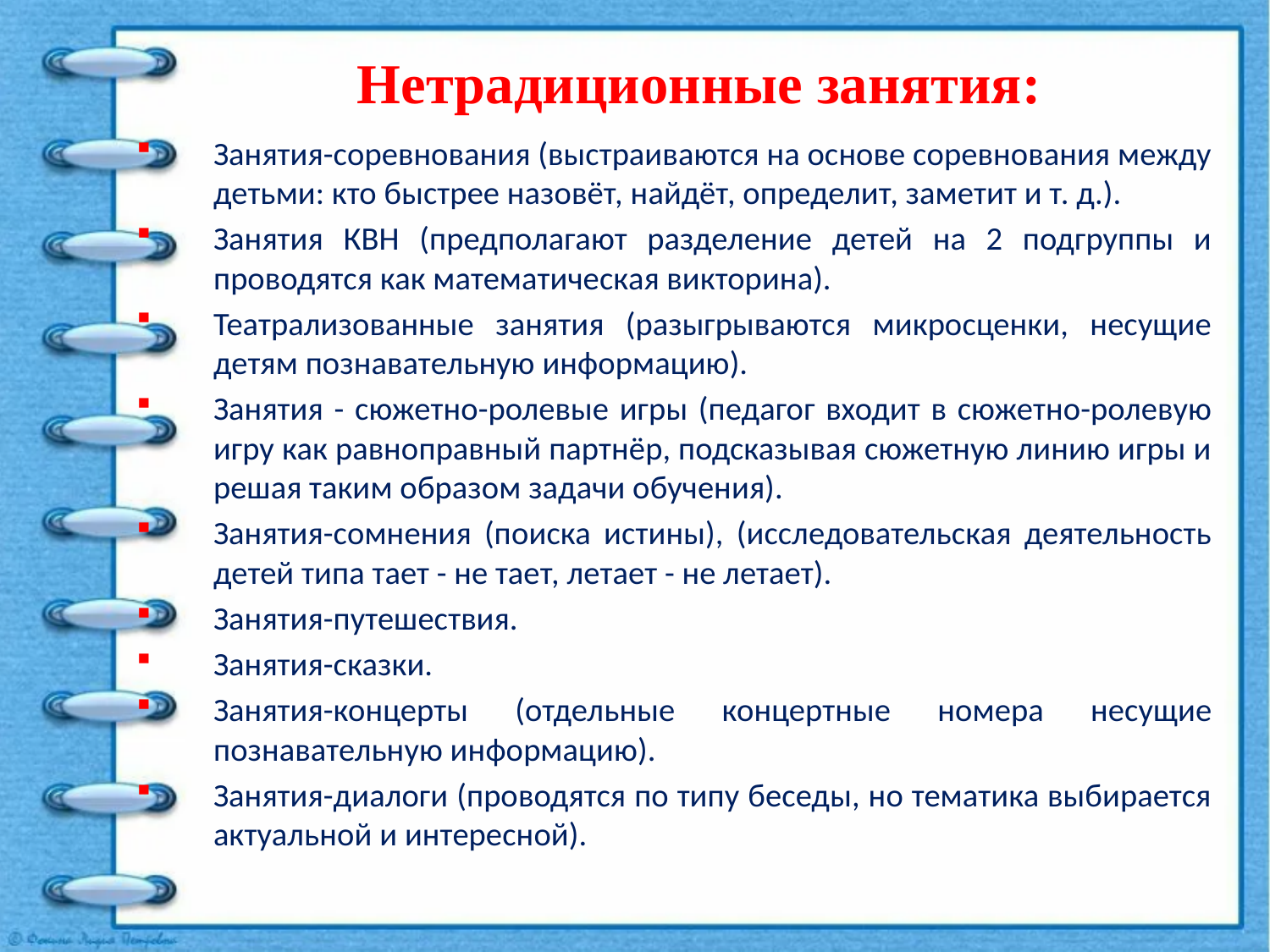

# Нетрадиционные занятия:
Занятия-соревнования (выстраиваются на основе соревнования между детьми: кто быстрее назовёт, найдёт, определит, заметит и т. д.).
Занятия КВН (предполагают разделение детей на 2 подгруппы и проводятся как математическая викторина).
Театрализованные занятия (разыгрываются микросценки, несущие детям познавательную информацию).
Занятия - сюжетно-ролевые игры (педагог входит в сюжетно-ролевую игру как равноправный партнёр, подсказывая сюжетную линию игры и решая таким образом задачи обучения).
Занятия-сомнения (поиска истины), (исследовательская деятельность детей типа тает - не тает, летает - не летает).
Занятия-путешествия.
Занятия-сказки.
Занятия-концерты (отдельные концертные номера несущие познавательную информацию).
Занятия-диалоги (проводятся по типу беседы, но тематика выбирается актуальной и интересной).